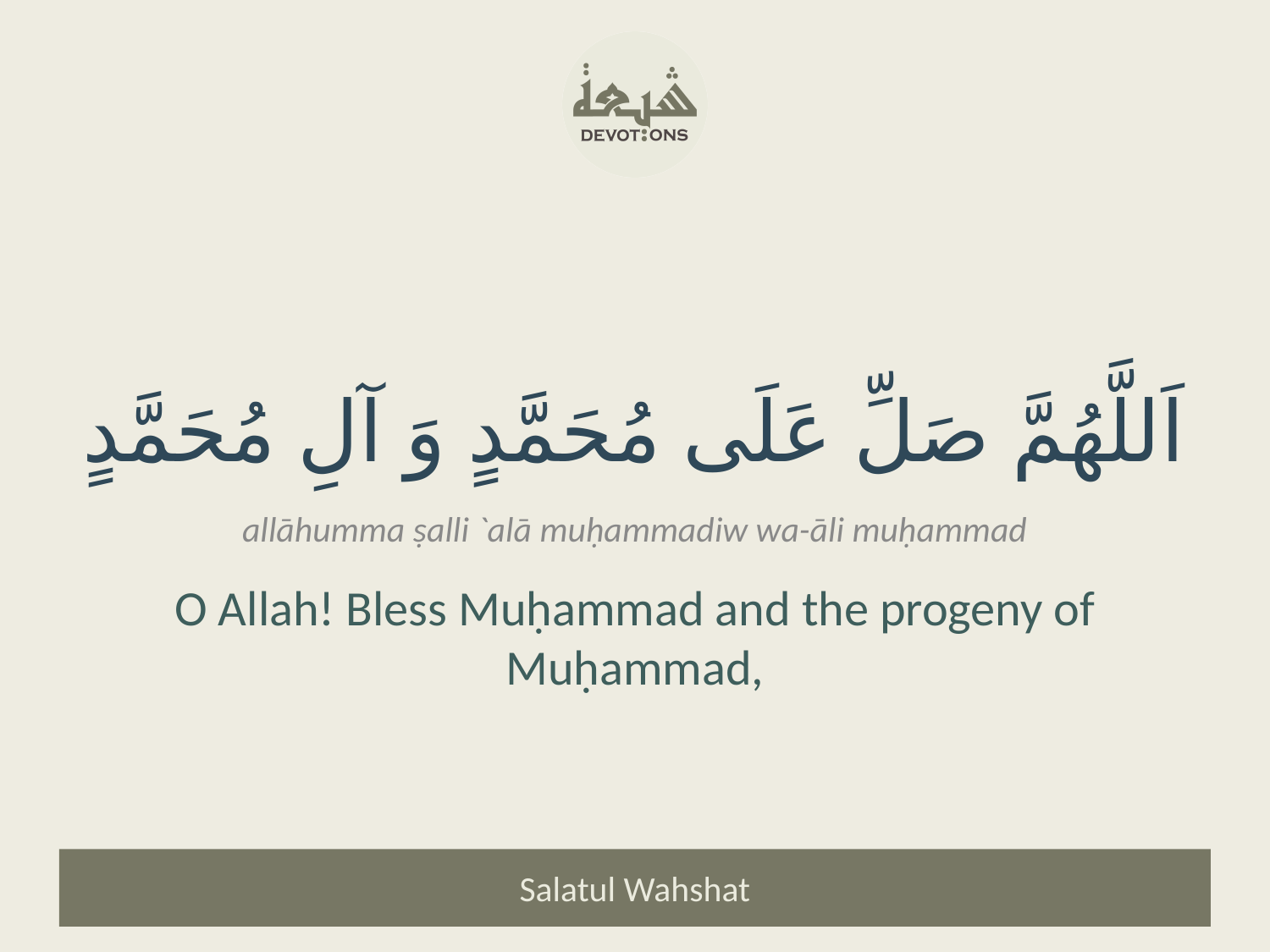

اَللَّهُمَّ صَلِّ عَلَى مُحَمَّدٍ وَ آلِ مُحَمَّدٍ
allāhumma ṣalli `alā muḥammadiw wa-āli muḥammad
O Allah! Bless Muḥammad and the progeny of Muḥammad,
Salatul Wahshat